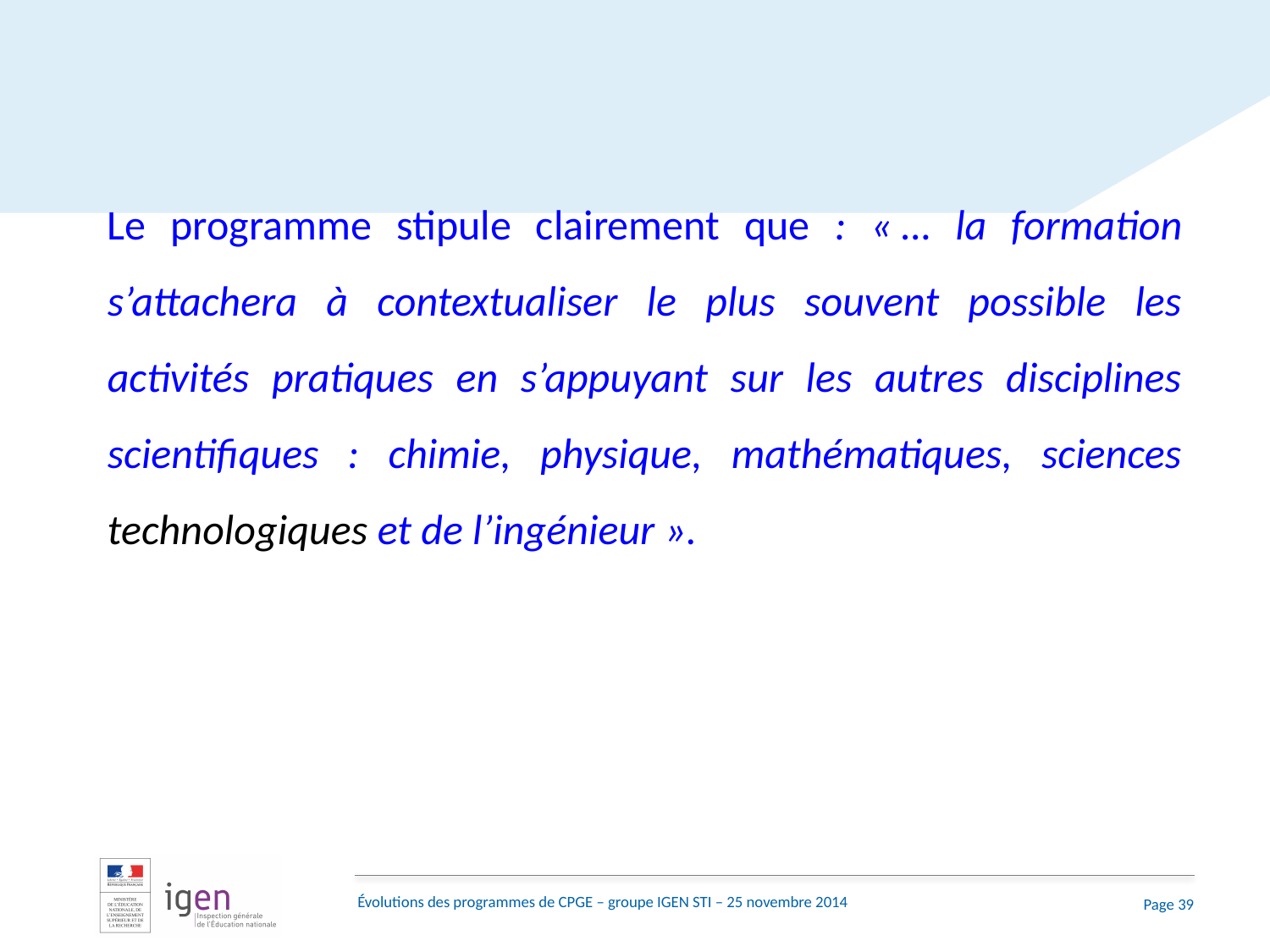

Le programme stipule clairement que : « … la formation s’attachera à contextualiser le plus souvent possible les activités pratiques en s’appuyant sur les autres disciplines scientifiques : chimie, physique, mathématiques, sciences technologiques et de l’ingénieur ».